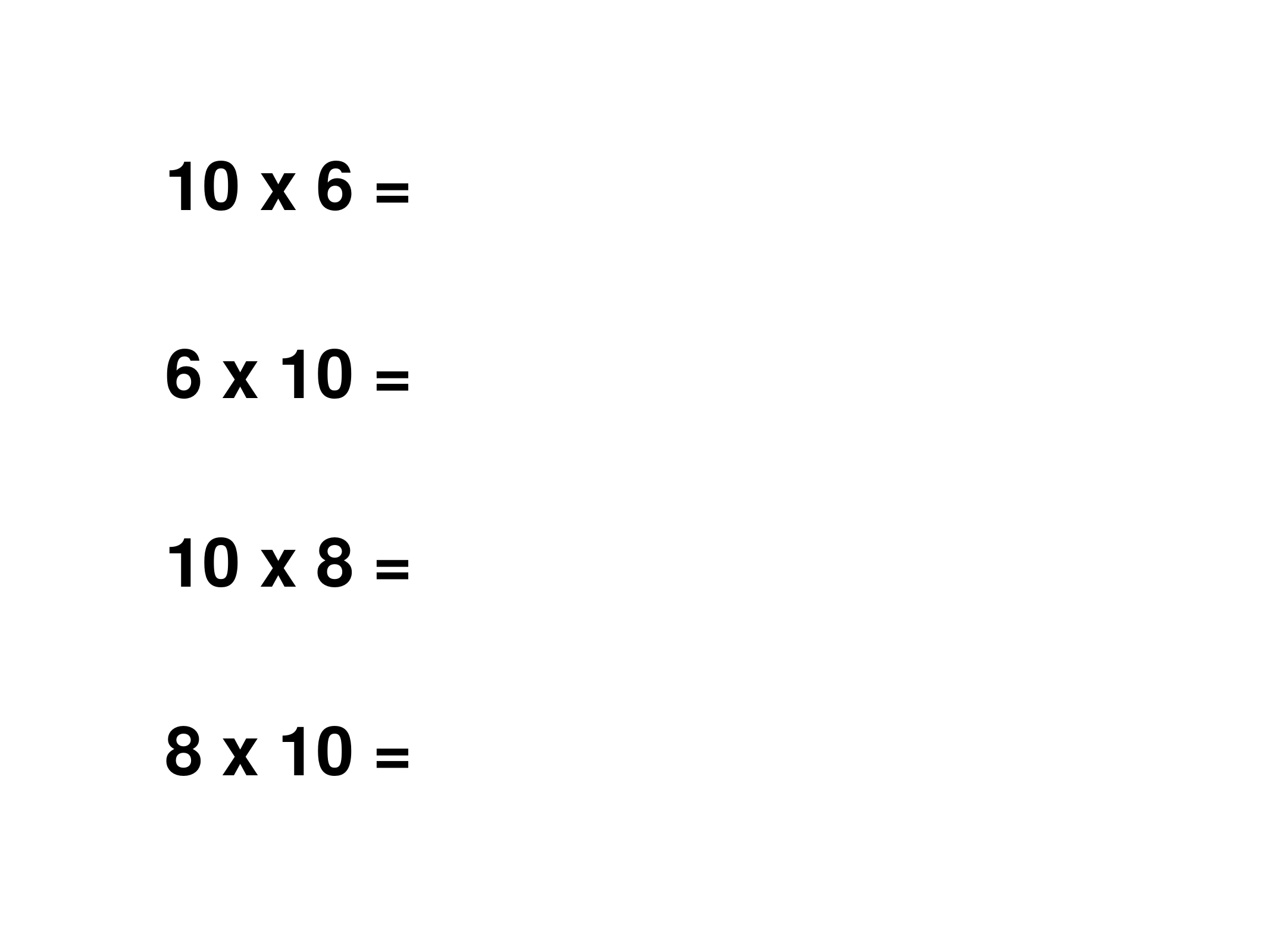

10 x 6 =

6 x 10 =

10 x 8 =

8 x 10 =